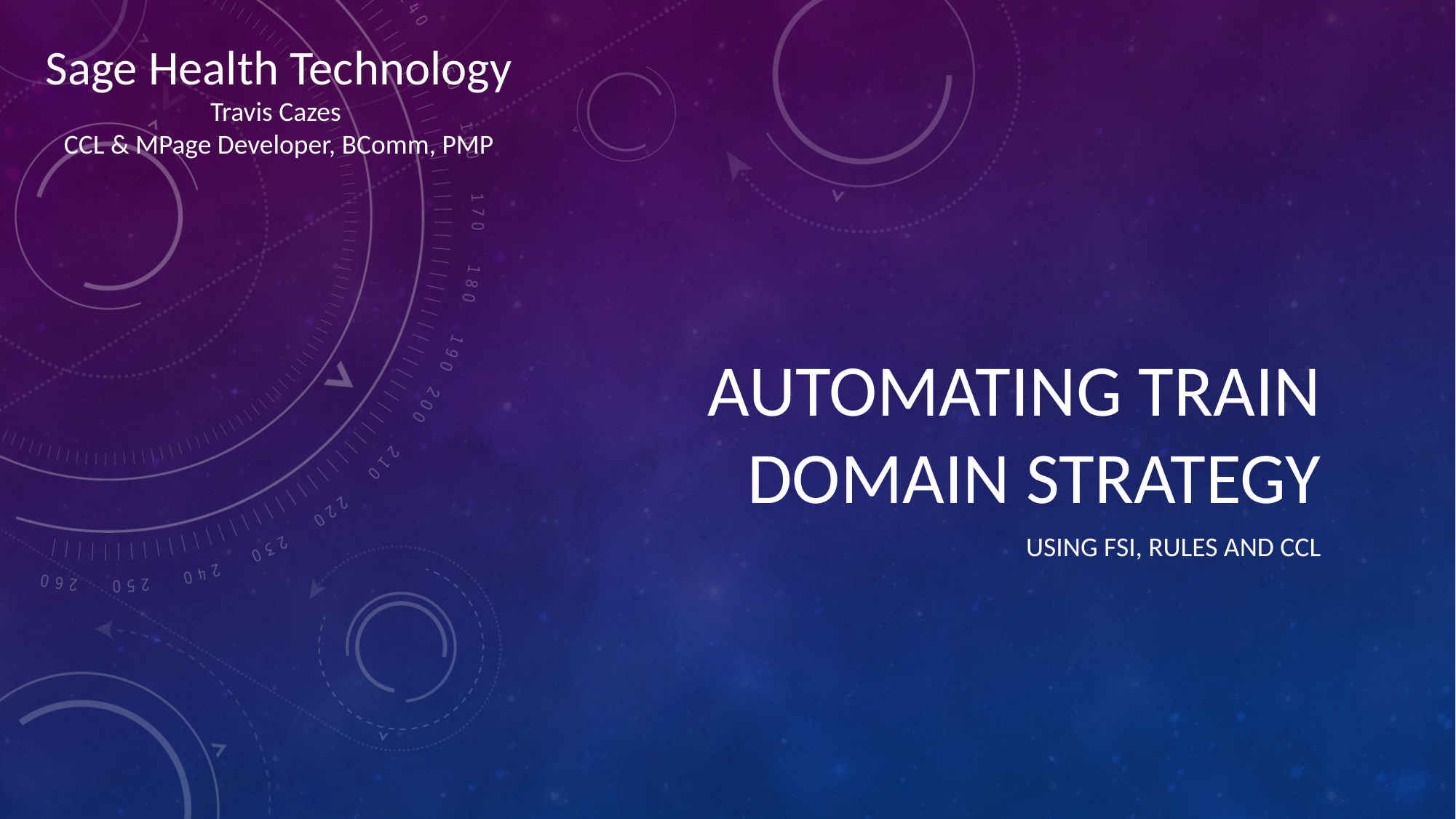

Sage Health Technology
Travis Cazes
CCL & MPage Developer, BComm, PMP
# Automating Train Domain Strategy
Using FSI, Rules and CCL